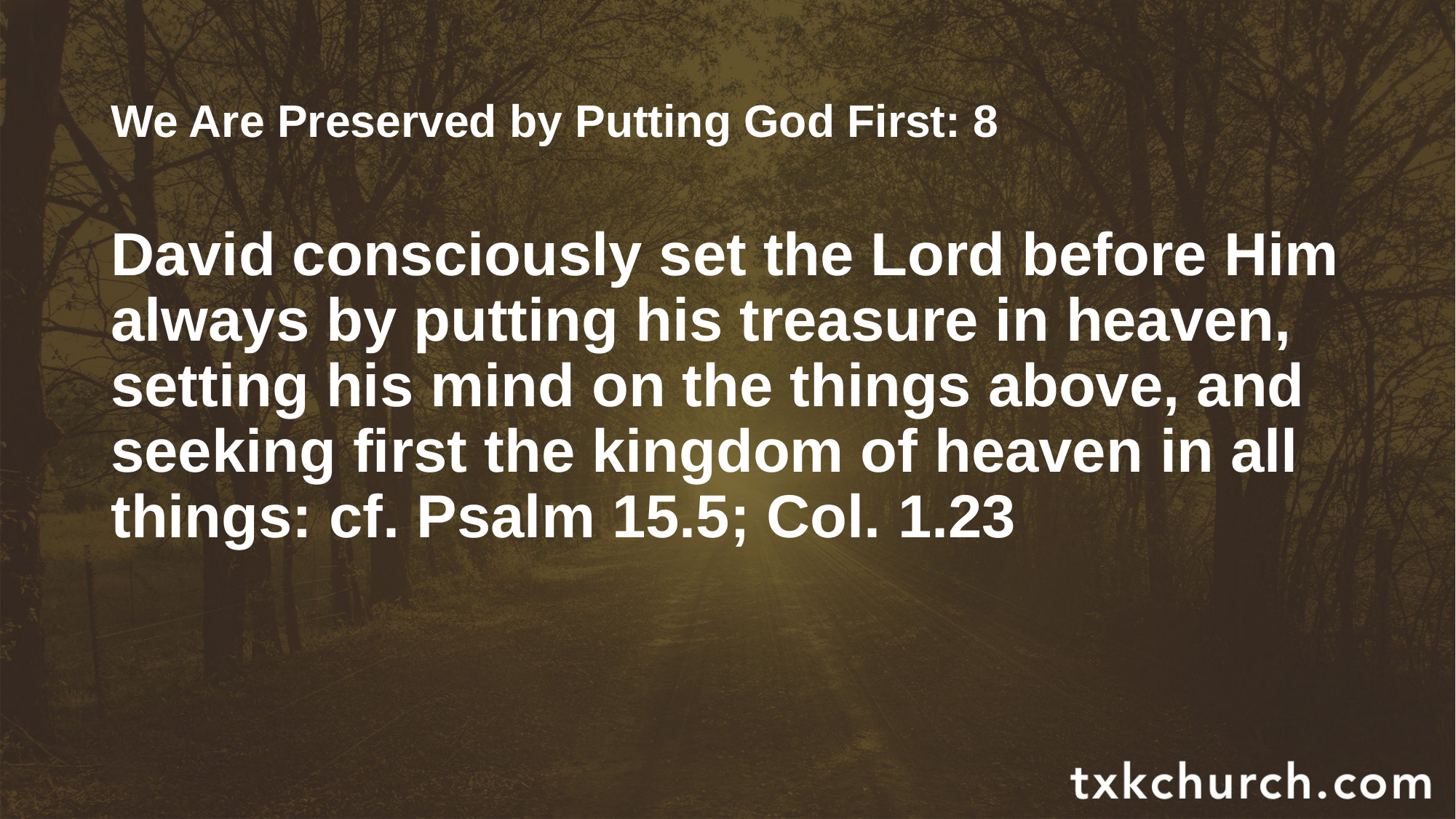

# We Are Preserved by Putting God First: 8
David consciously set the Lord before Him always by putting his treasure in heaven, setting his mind on the things above, and seeking first the kingdom of heaven in all things: cf. Psalm 15.5; Col. 1.23